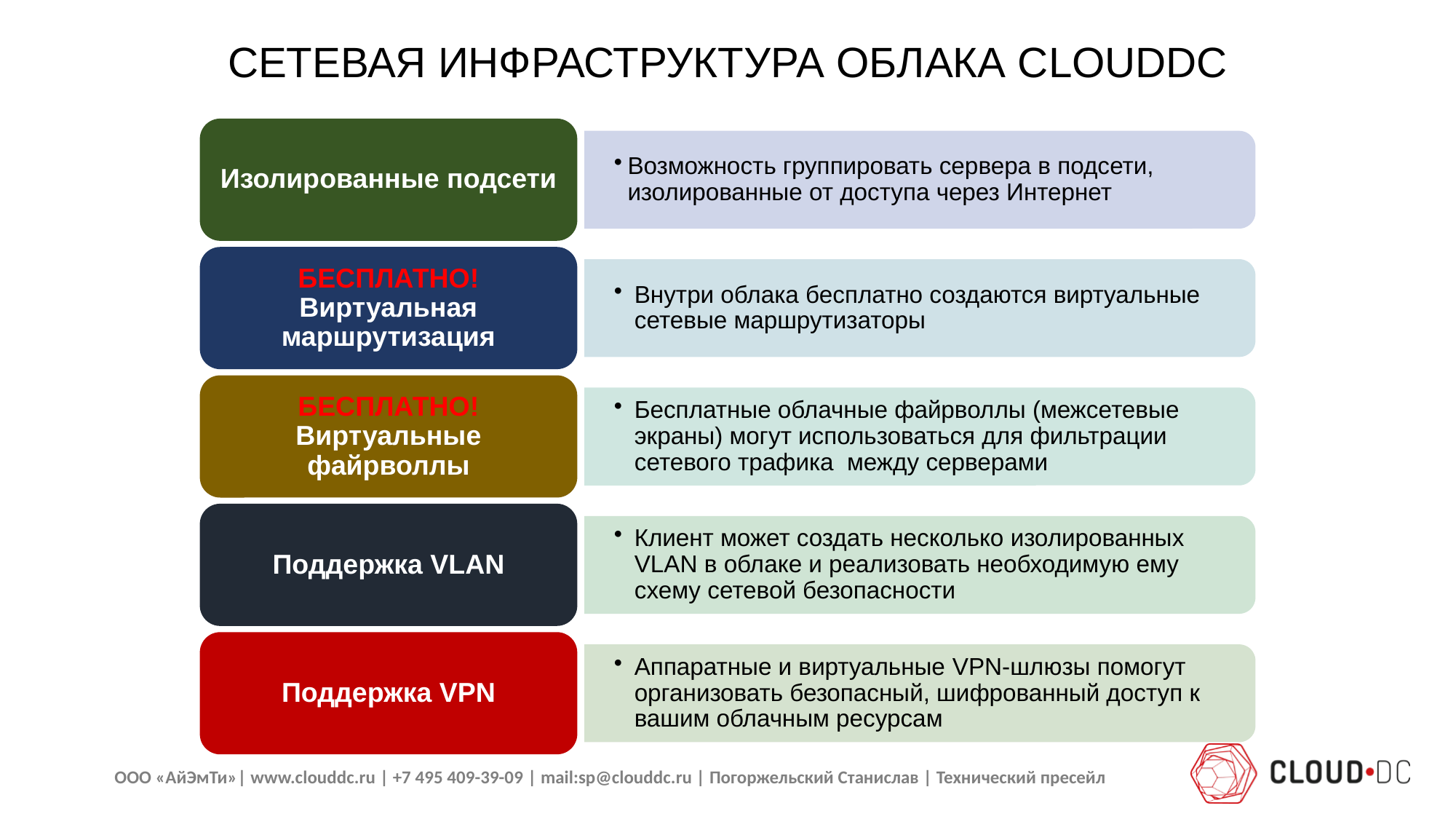

СЕТЕВАЯ ИНФРАСТРУКТУРА ОБЛАКА CLOUDDC

Изолированные подсети

Возможность группировать сервера в подсети, изолированные от доступа через Интернет

БЕСПЛАТНО!
Виртуальная маршрутизация

Внутри облака бесплатно создаются виртуальные сетевые маршрутизаторы

БЕСПЛАТНО!
Виртуальные файрволлы

Бесплатные облачные файрволлы (межсетевые экраны) могут использоваться для фильтрации сетевого трафика  между серверами

Поддержка VLAN

Клиент может создать несколько изолированных VLAN в облаке и реализовать необходимую ему схему сетевой безопасности

Поддержка VPN

Аппаратные и виртуальные VPN-шлюзы помогут организовать безопасный, шифрованный доступ к вашим облачным ресурсам